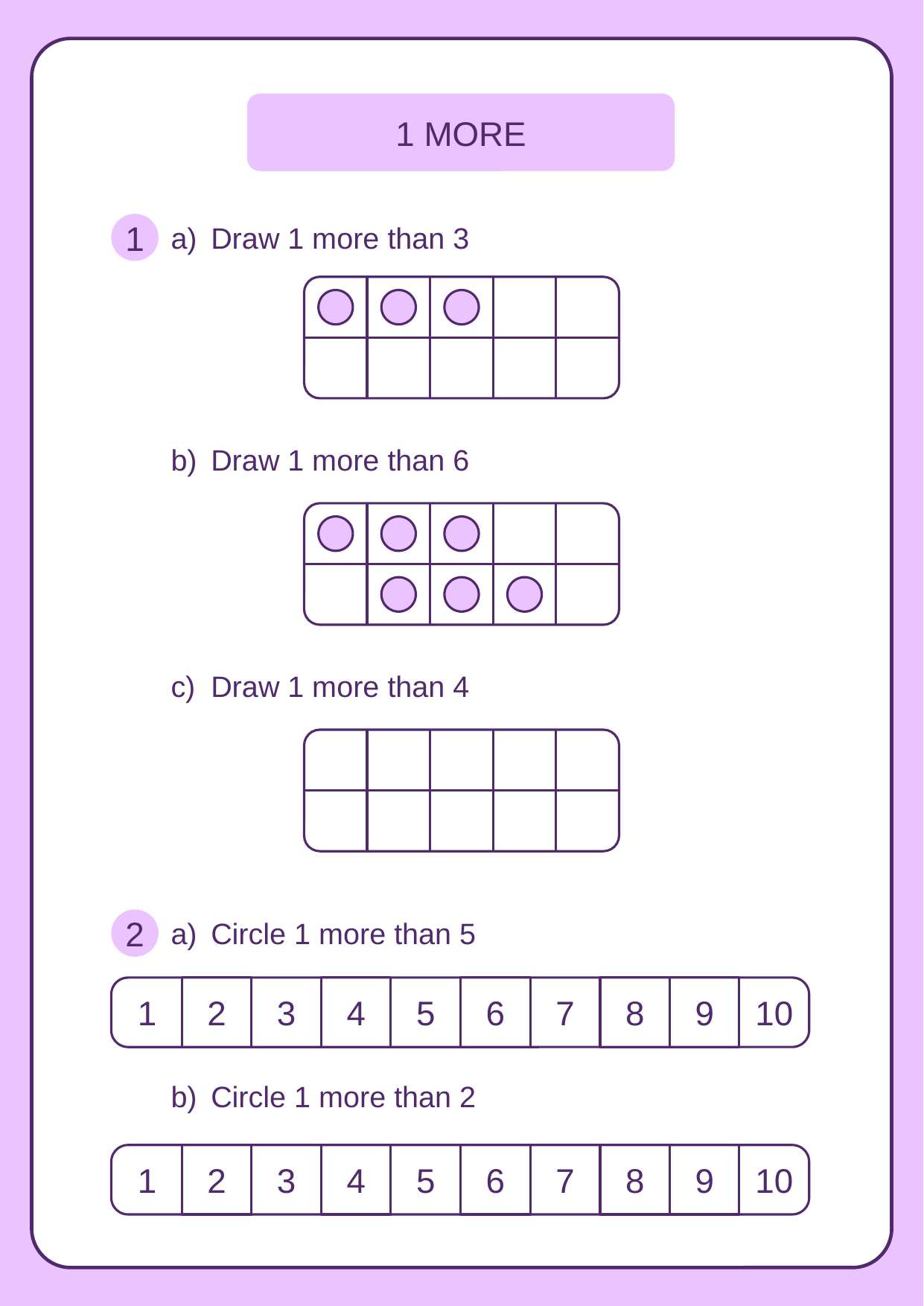

1 MORE
1
a)
Draw 1 more than 3

b)
Draw 1 more than 6

c)
Draw 1 more than 4

2
a)
Circle 1 more than 5

1
2
3
4
5
6
7
8
9
10
b)
Circle 1 more than 2

1
2
3
4
5
6
7
8
9
10